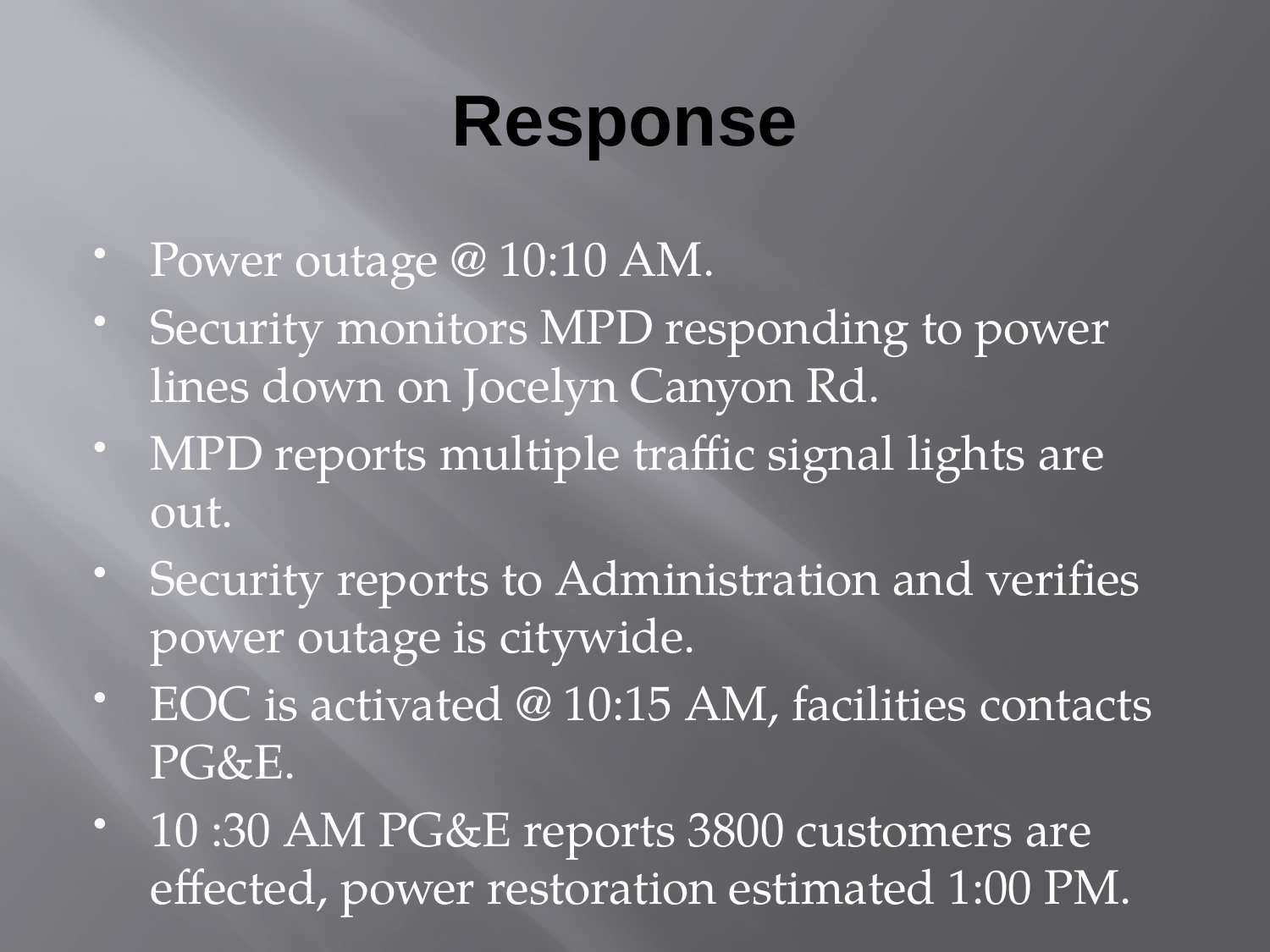

# Response
Power outage @ 10:10 AM.
Security monitors MPD responding to power lines down on Jocelyn Canyon Rd.
MPD reports multiple traffic signal lights are out.
Security reports to Administration and verifies power outage is citywide.
EOC is activated @ 10:15 AM, facilities contacts PG&E.
10 :30 AM PG&E reports 3800 customers are effected, power restoration estimated 1:00 PM.